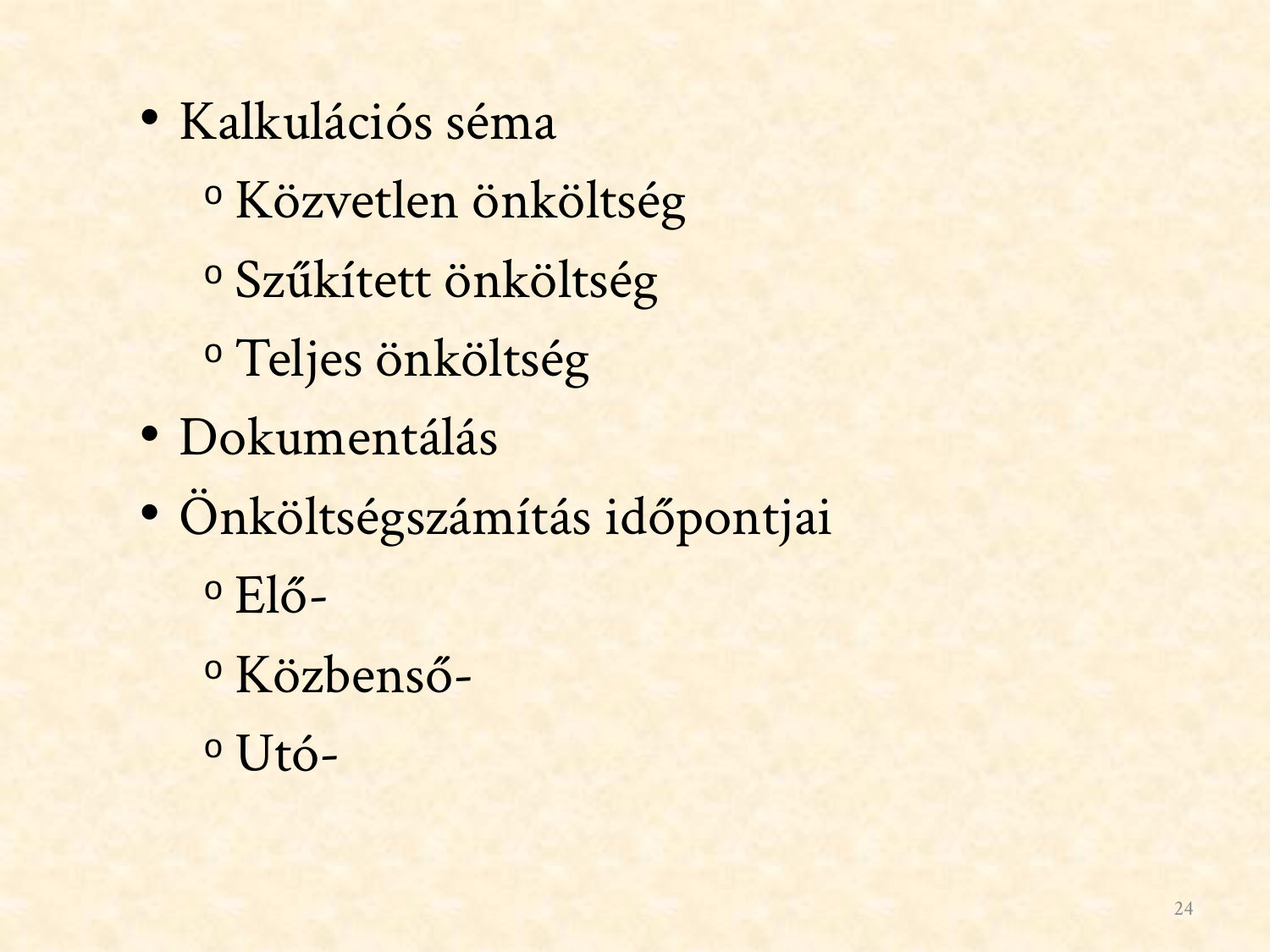

Kalkulációs séma
Közvetlen önköltség
Szűkített önköltség
Teljes önköltség
Dokumentálás
Önköltségszámítás időpontjai
Elő-
Közbenső-
Utó-
24